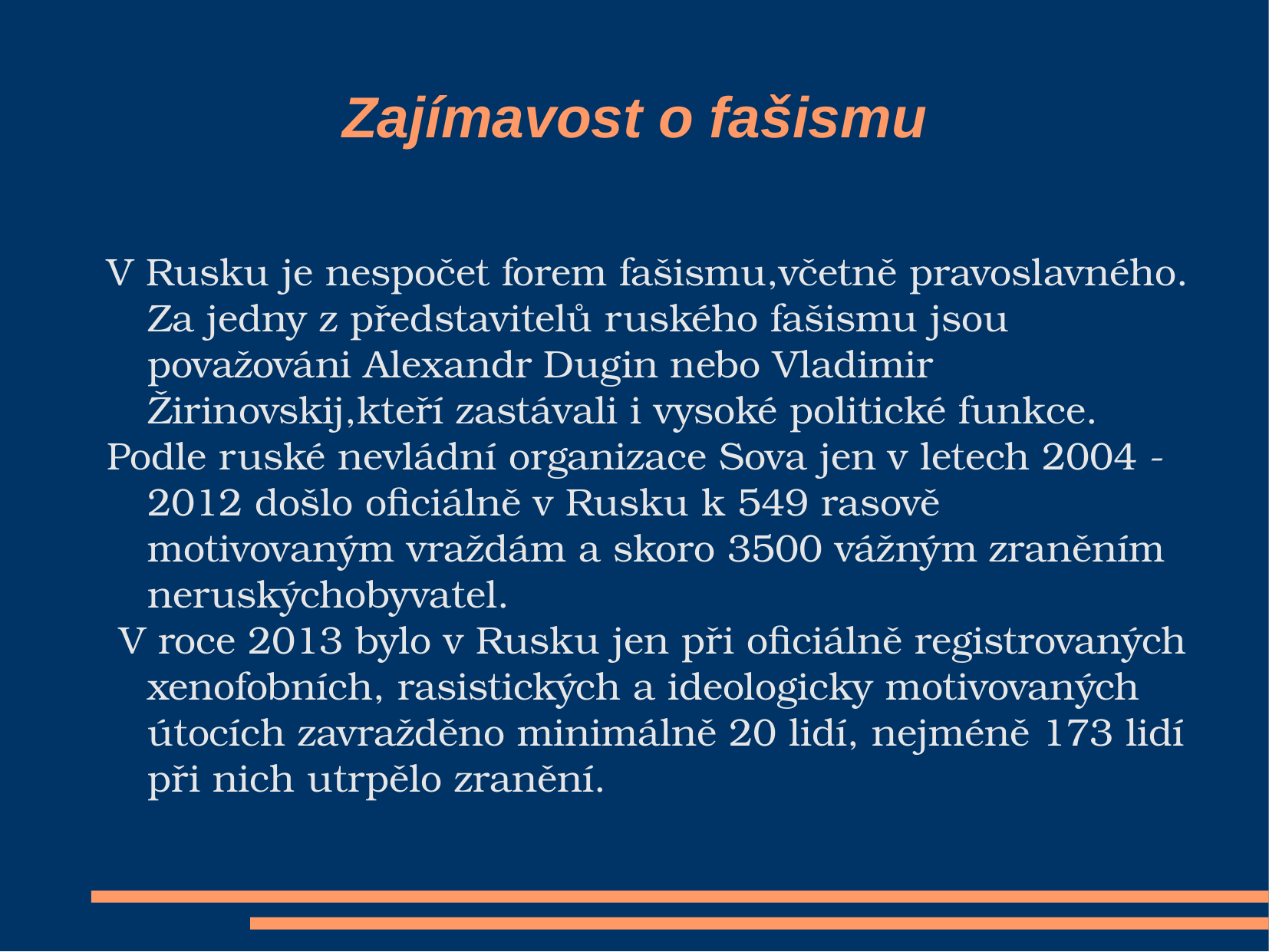

Zajímavost o fašismu
V Rusku je nespočet forem fašismu,včetně pravoslavného. Za jedny z představitelů ruského fašismu jsou považováni Alexandr Dugin nebo Vladimir Žirinovskij,kteří zastávali i vysoké politické funkce.
Podle ruské nevládní organizace Sova jen v letech 2004 -2012 došlo oficiálně v Rusku k 549 rasově motivovaným vraždám a skoro 3500 vážným zraněním neruskýchobyvatel.
 V roce 2013 bylo v Rusku jen při oficiálně registrovaných xenofobních, rasistických a ideologicky motivovaných útocích zavražděno minimálně 20 lidí, nejméně 173 lidí při nich utrpělo zranění.﻿